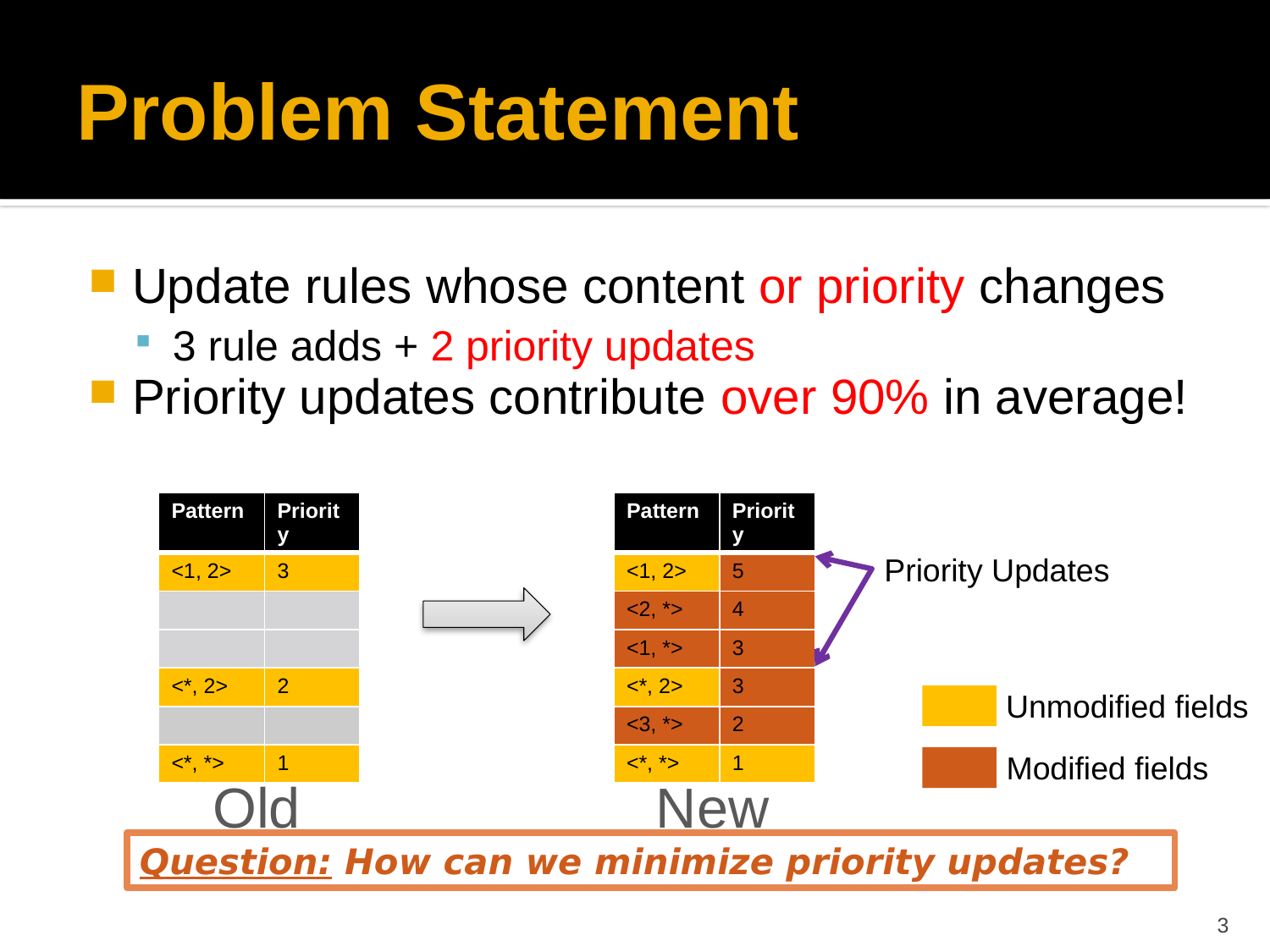

# Problem Statement
Update rules whose content or priority changes
3 rule adds + 2 priority updates
Priority updates contribute over 90% in average!
| Pattern | Priority |
| --- | --- |
| <1, 2> | 3 |
|  |  |
|  |  |
| <\*, 2> | 2 |
|  |  |
| <\*, \*> | 1 |
| Pattern | Priority |
| --- | --- |
| <1, 2> | 5 |
| <2, \*> | 4 |
| <1, \*> | 3 |
| <\*, 2> | 3 |
| <3, \*> | 2 |
| <\*, \*> | 1 |
Priority Updates

Unmodified fields

Modified fields

Old
New
Question: How can we minimize priority updates?
3